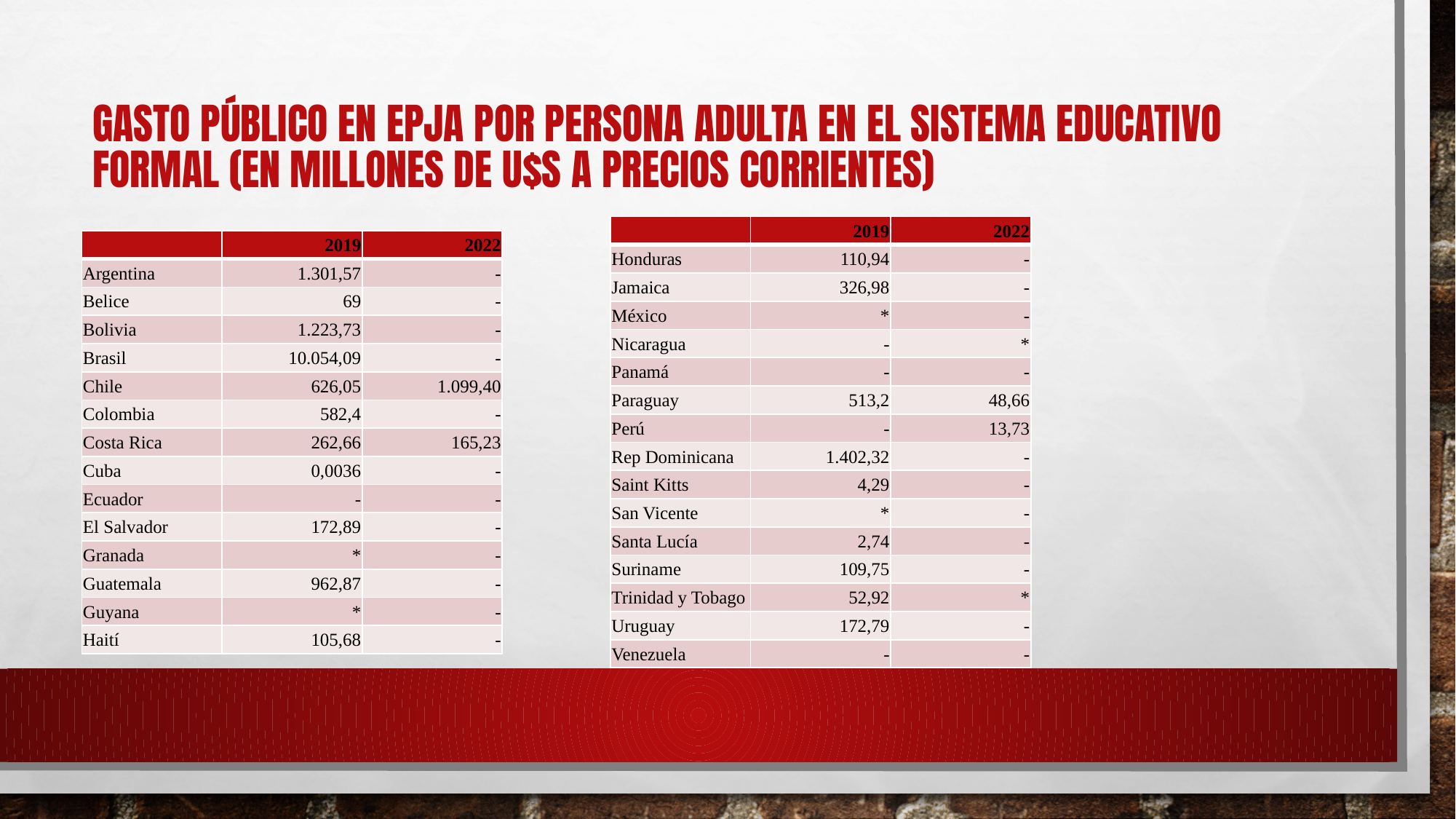

# Gasto público en EPJA por persona adulta en el sistema educativo formal (en millones de U$S a precios corrientes)
|  | 2019 | 2022 |
| --- | --- | --- |
| Honduras | 110,94 | - |
| Jamaica | 326,98 | - |
| México | \* | - |
| Nicaragua | - | \* |
| Panamá | - | - |
| Paraguay | 513,2 | 48,66 |
| Perú | - | 13,73 |
| Rep Dominicana | 1.402,32 | - |
| Saint Kitts | 4,29 | - |
| San Vicente | \* | - |
| Santa Lucía | 2,74 | - |
| Suriname | 109,75 | - |
| Trinidad y Tobago | 52,92 | \* |
| Uruguay | 172,79 | - |
| Venezuela | - | - |
|  | 2019 | 2022 |
| --- | --- | --- |
| Argentina | 1.301,57 | - |
| Belice | 69 | - |
| Bolivia | 1.223,73 | - |
| Brasil | 10.054,09 | - |
| Chile | 626,05 | 1.099,40 |
| Colombia | 582,4 | - |
| Costa Rica | 262,66 | 165,23 |
| Cuba | 0,0036 | - |
| Ecuador | - | - |
| El Salvador | 172,89 | - |
| Granada | \* | - |
| Guatemala | 962,87 | - |
| Guyana | \* | - |
| Haití | 105,68 | - |